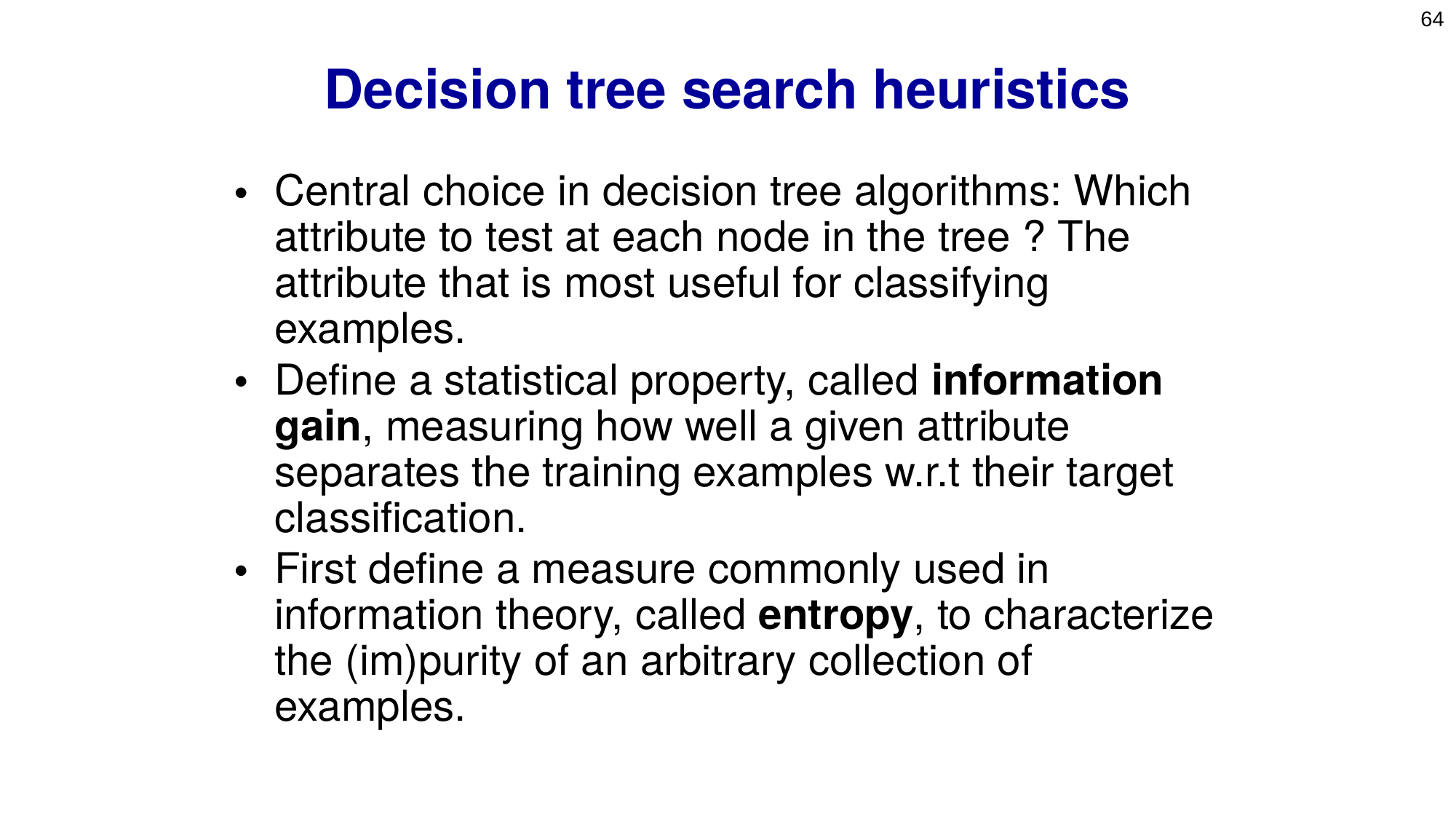

64
# Decision tree search heuristics
Central choice in decision tree algorithms: Which attribute to test at each node in the tree ? The attribute that is most useful for classifying examples.
Define a statistical property, called information gain, measuring how well a given attribute separates the training examples w.r.t their target classification.
First define a measure commonly used in information theory, called entropy, to characterize the (im)purity of an arbitrary collection of examples.